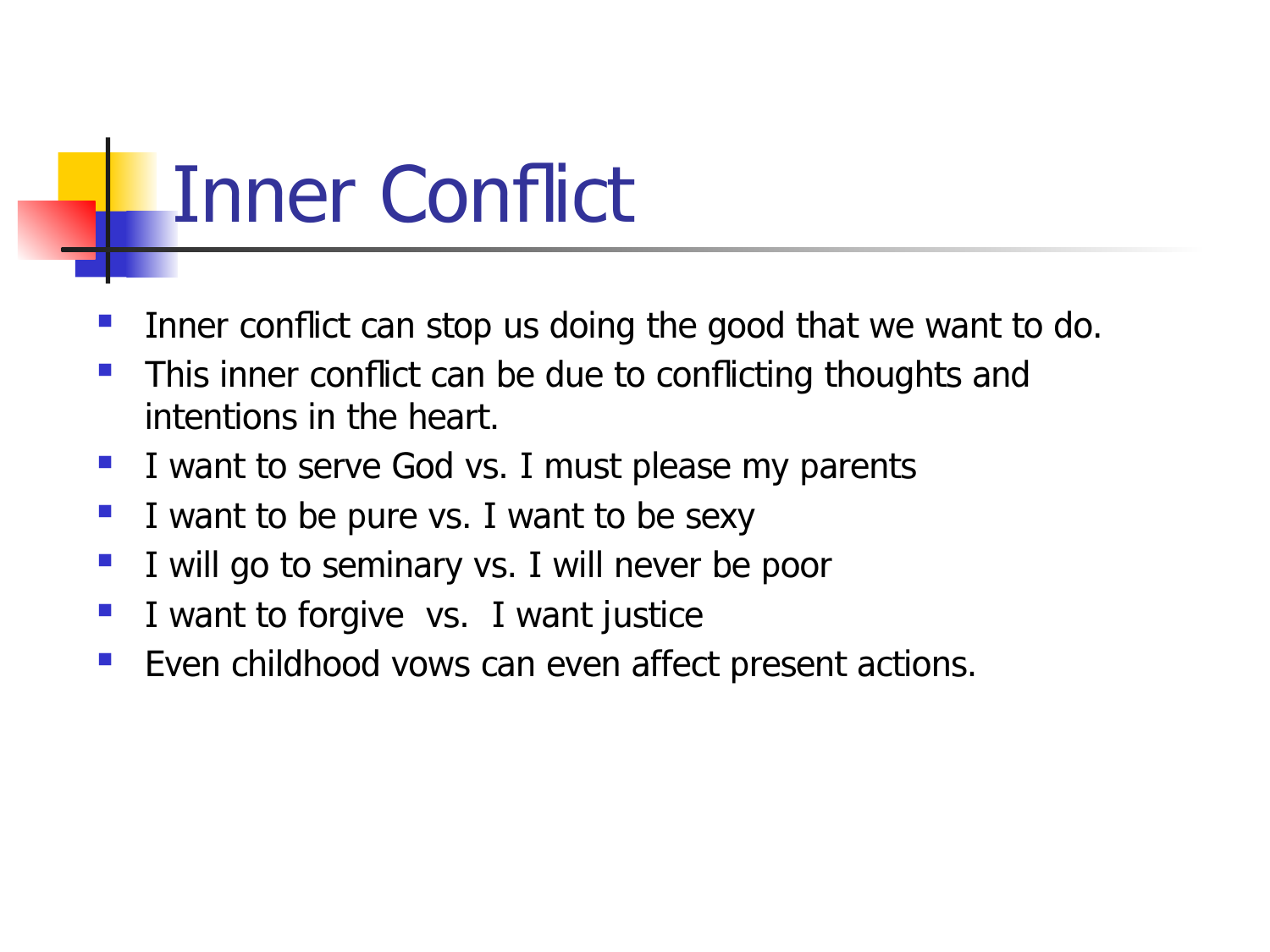

# Inner Conflict
Inner conflict can stop us doing the good that we want to do.
This inner conflict can be due to conflicting thoughts and intentions in the heart.
I want to serve God vs. I must please my parents
I want to be pure vs. I want to be sexy
I will go to seminary vs. I will never be poor
I want to forgive  vs.  I want justice
Even childhood vows can even affect present actions.